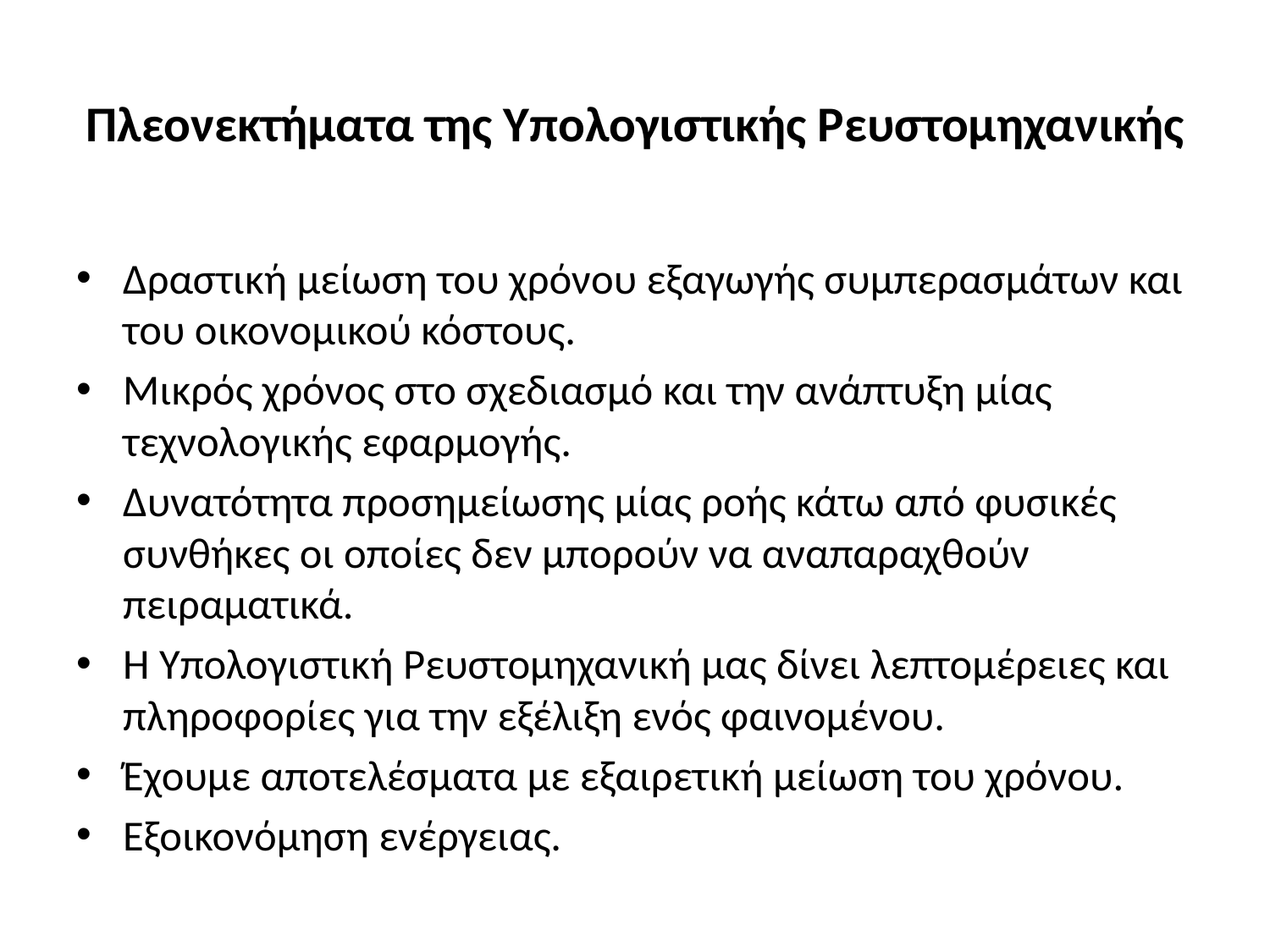

# Πλεονεκτήματα της Υπολογιστικής Ρευστομηχανικής
Δραστική μείωση του χρόνου εξαγωγής συμπερασμάτων και του οικονομικού κόστους.
Μικρός χρόνος στο σχεδιασμό και την ανάπτυξη μίας τεχνολογικής εφαρμογής.
Δυνατότητα προσημείωσης μίας ροής κάτω από φυσικές συνθήκες οι οποίες δεν μπορούν να αναπαραχθούν πειραματικά.
Η Υπολογιστική Ρευστομηχανική μας δίνει λεπτομέρειες και πληροφορίες για την εξέλιξη ενός φαινομένου.
Έχουμε αποτελέσματα με εξαιρετική μείωση του χρόνου.
Εξοικονόμηση ενέργειας.